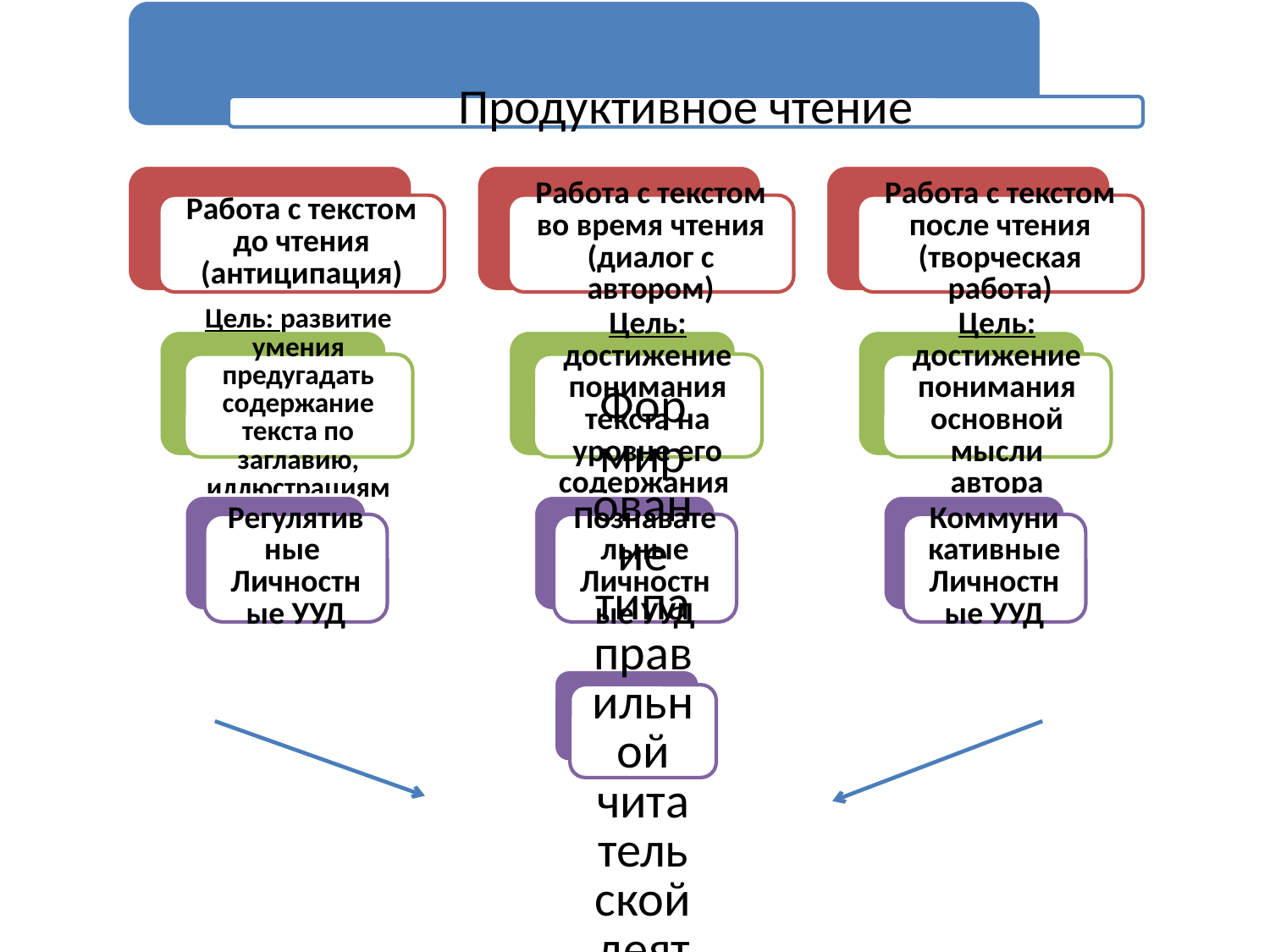

Продуктивное чтение
Работа с текстом до чтения (антиципация)
Цель: развитие умения предугадать содержание текста по заглавию, иллюстрациям
Работа с текстом во время чтения (диалог с автором)
Работа с текстом после чтения (творческая работа)
Цель: достижение понимания основной мысли автора
Регулятивные
Личностные УУД
Познавательные
Личностные УУД
Коммуникативные
Личностные УУД
# Схема анализа урока